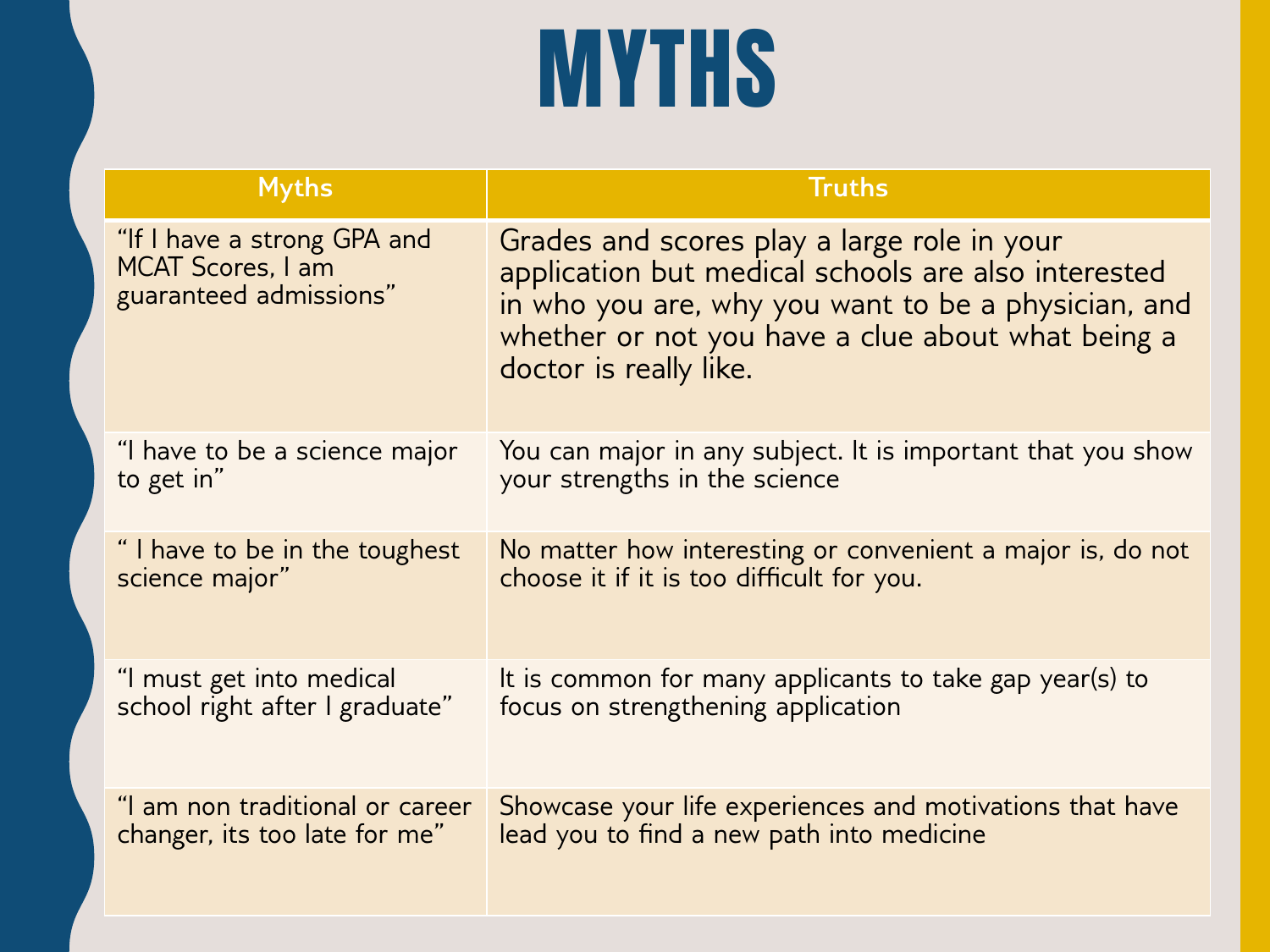

# Myths
| Myths | Truths |
| --- | --- |
| “If I have a strong GPA and MCAT Scores, I am guaranteed admissions” | Grades and scores play a large role in your application but medical schools are also interested in who you are, why you want to be a physician, and whether or not you have a clue about what being a doctor is really like. |
| “I have to be a science major to get in” | You can major in any subject. It is important that you show your strengths in the science |
| “ I have to be in the toughest science major” | No matter how interesting or convenient a major is, do not choose it if it is too difficult for you. |
| “I must get into medical school right after I graduate” | It is common for many applicants to take gap year(s) to focus on strengthening application |
| “I am non traditional or career changer, its too late for me” | Showcase your life experiences and motivations that have lead you to find a new path into medicine |